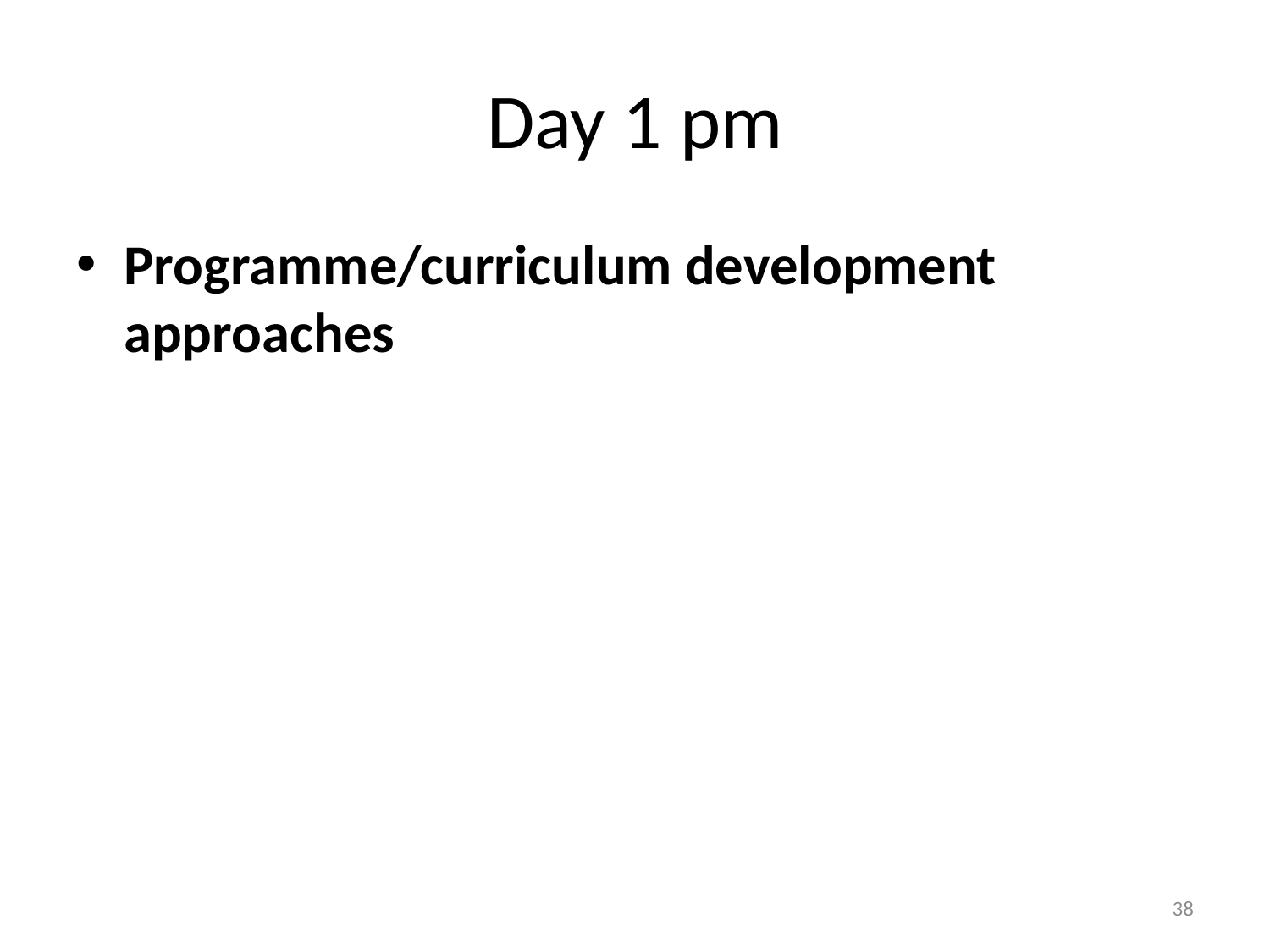

# Day 1 pm
Programme/curriculum development approaches

38